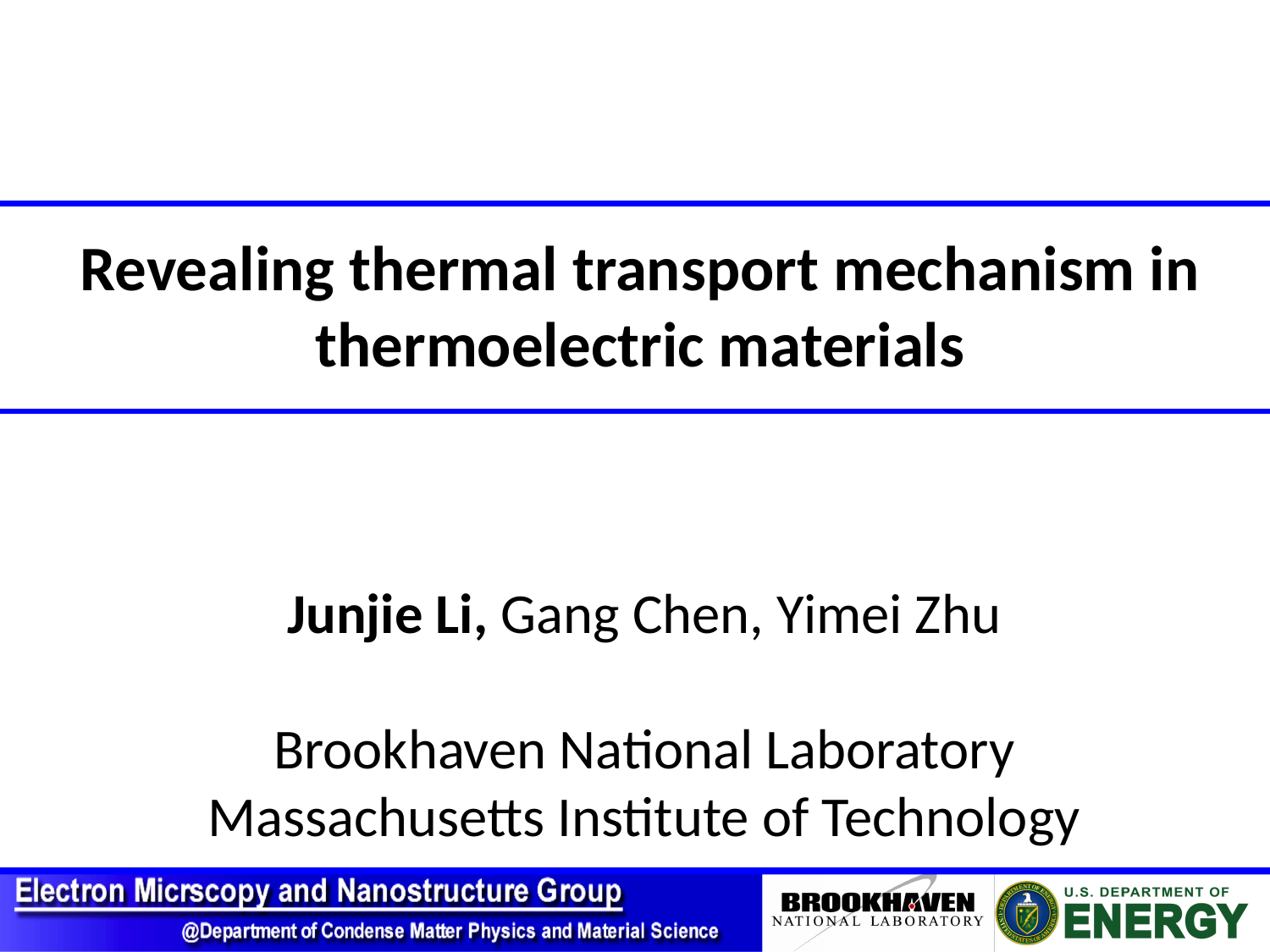

# Revealing thermal transport mechanism in thermoelectric materials
Junjie Li, Gang Chen, Yimei Zhu

Brookhaven National Laboratory
Massachusetts Institute of Technology